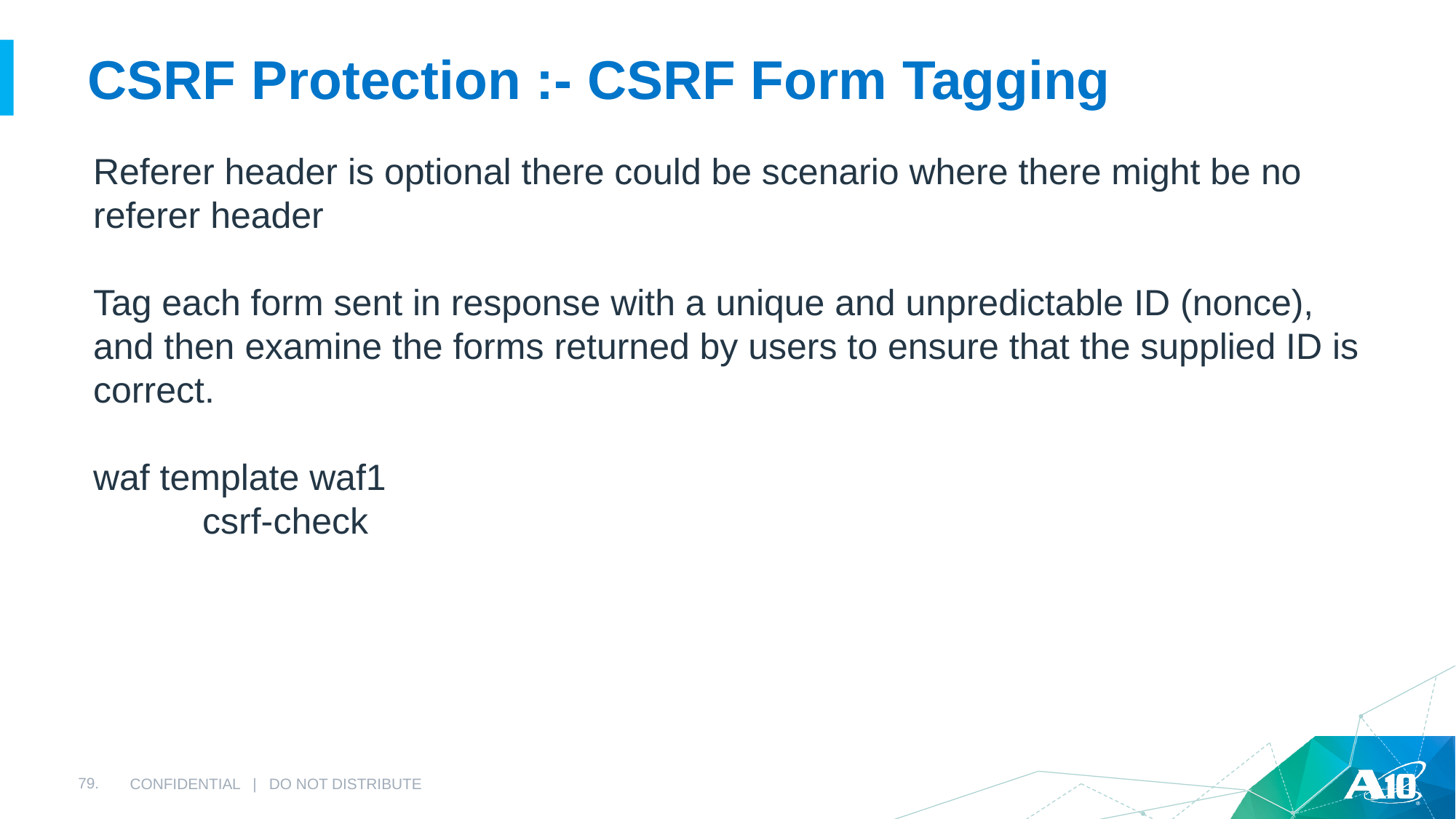

# CSRF Protection :- CSRF Form Tagging
Referer header is optional there could be scenario where there might be no referer header

Tag each form sent in response with a unique and unpredictable ID (nonce), and then examine the forms returned by users to ensure that the supplied ID is correct.

waf template waf1
	csrf-check